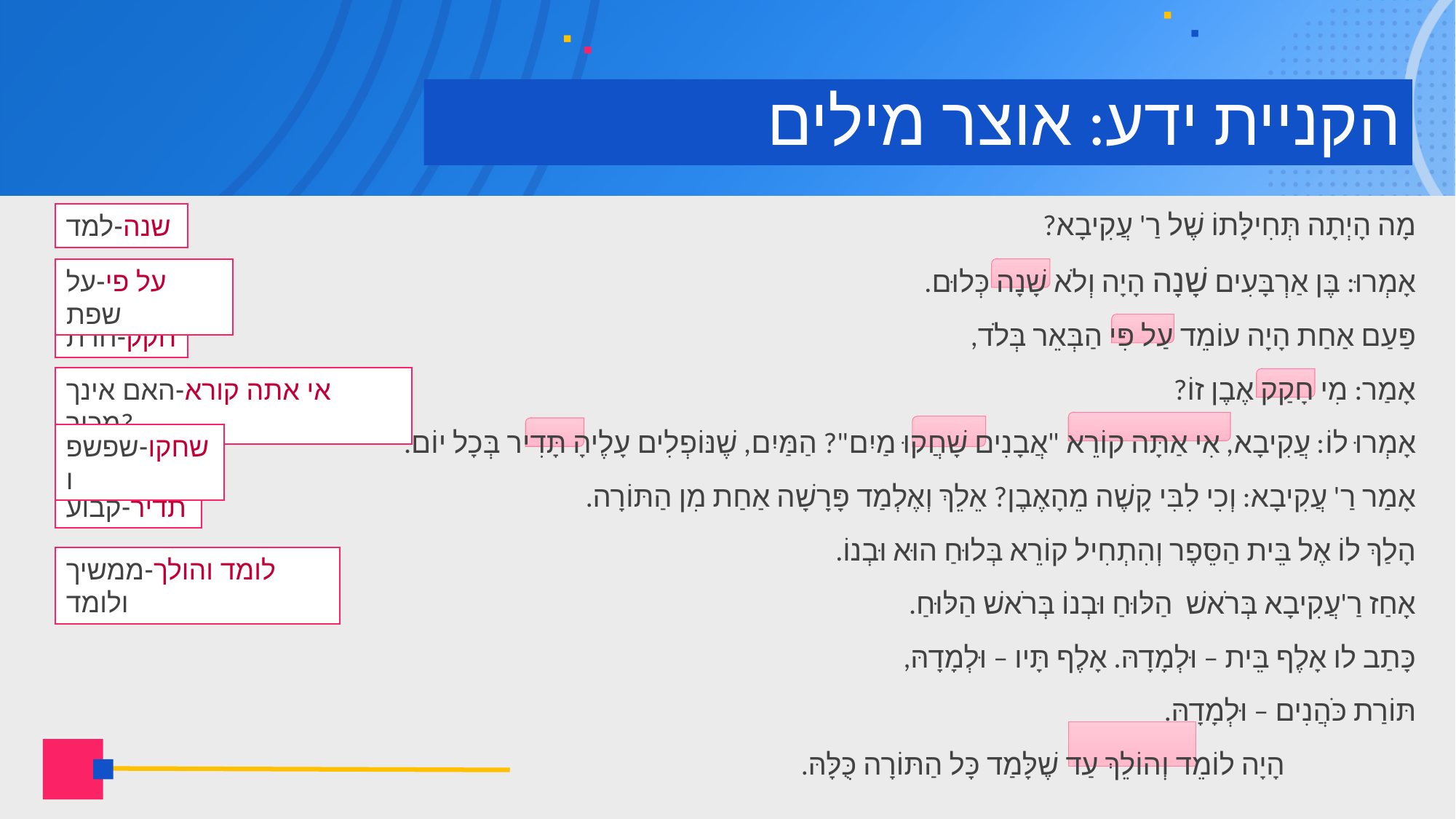

# הקניית ידע: אוצר מילים
מָה הָיְתָה תְּחִילָּתוֹ שֶׁל רַ' עֲקִיבָא?
אָמְרוּ: בֶּן אַרְבָּעִים שָׁנָה הָיָה וְלֹא שָׁנָה כְּלוּם.
פַּעַם אַחַת הָיָה עוֹמֵד עַל פִּי הַבְּאֵר בְּלֹד,
אָמַר: מִי חָקַק אֶבֶן זוֹ?
אָמְרוּ לוֹ: עֲקִיבָא, אִי אַתָּה קוֹרֵא "אֲבָנִים שָׁחֲקוּ מַיִם"? הַמַּיִם, שֶׁנּוֹפְלִים עָלֶיהָ תָּדִיר בְּכָל יוֹם.
אָמַר רַ' עֲקִיבָא: וְכִי לִבִּי קָשֶׁה מֵהָאֶבֶן? אֵלֵךְ וְאֶלְמַד פָּרָשָׁה אַחַת מִן הַתּוֹרָה.
הָלַךְ לוֹ אֶל בֵּית הַסֵּפֶר וְהִתְחִיל קוֹרֵא בְּלוּחַ הוּא וּבְנוֹ.
אָחַז רַ'עֲקִיבָא בְּרֹאשׁ  הַלּוּחַ וּבְנוֹ בְּרֹאשׁ הַלּוּחַ.
כָּתַב לו אָלֶף בֵּית – וּלְמָדָהּ. אָלֶף תָּיו – וּלְמָדָהּ,
תּוֹרַת כֹּהֲנִים – וּלְמָדָהּ.
                    הָיָה לוֹמֵד וְהוֹלֵךְ עַד שֶׁלָּמַד כָּל הַתּוֹרָה כֻּלָּהּ.
שנה-למד
על פי-על שפת

חקק-חרת

אי אתה קורא-האם אינך מכיר?

שחקו-שפשפו
תדיר-קבוע
לומד והולך-ממשיך ולומד